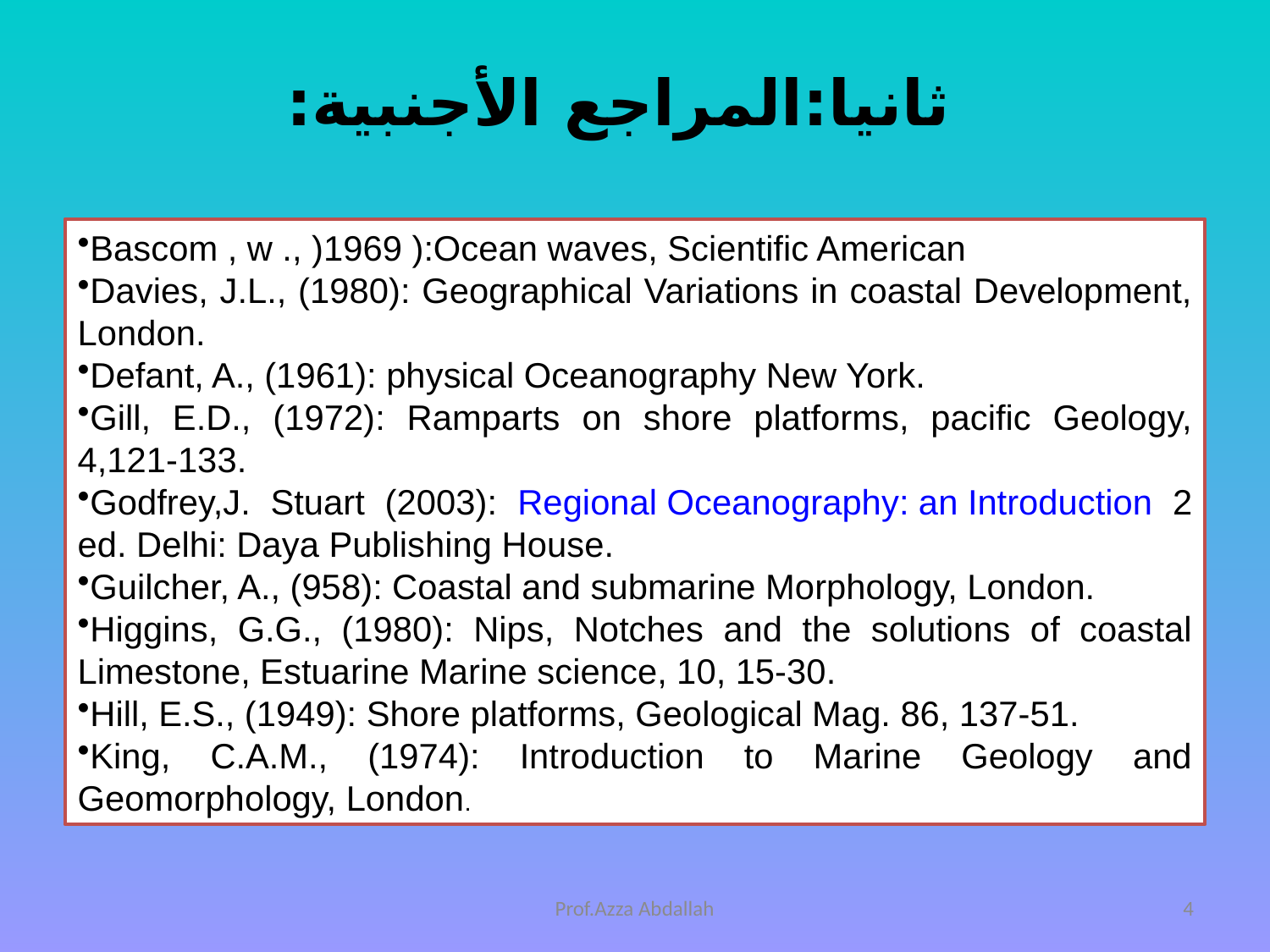

ثانيا:المراجع الأجنبية:
Bascom , w ., )1969 ):Ocean waves, Scientific American
Davies, J.L., (1980): Geographical Variations in coastal Development, London.
Defant, A., (1961): physical Oceanography New York.
Gill, E.D., (1972): Ramparts on shore platforms, pacific Geology, 4,121-133.
Godfrey,J. Stuart (2003): Regional Oceanography: an Introduction 2 ed. Delhi: Daya Publishing House.
Guilcher, A., (958): Coastal and submarine Morphology, London.
Higgins, G.G., (1980): Nips, Notches and the solutions of coastal Limestone, Estuarine Marine science, 10, 15-30.
Hill, E.S., (1949): Shore platforms, Geological Mag. 86, 137-51.
King, C.A.M., (1974): Introduction to Marine Geology and Geomorphology, London.
Prof.Azza Abdallah
4